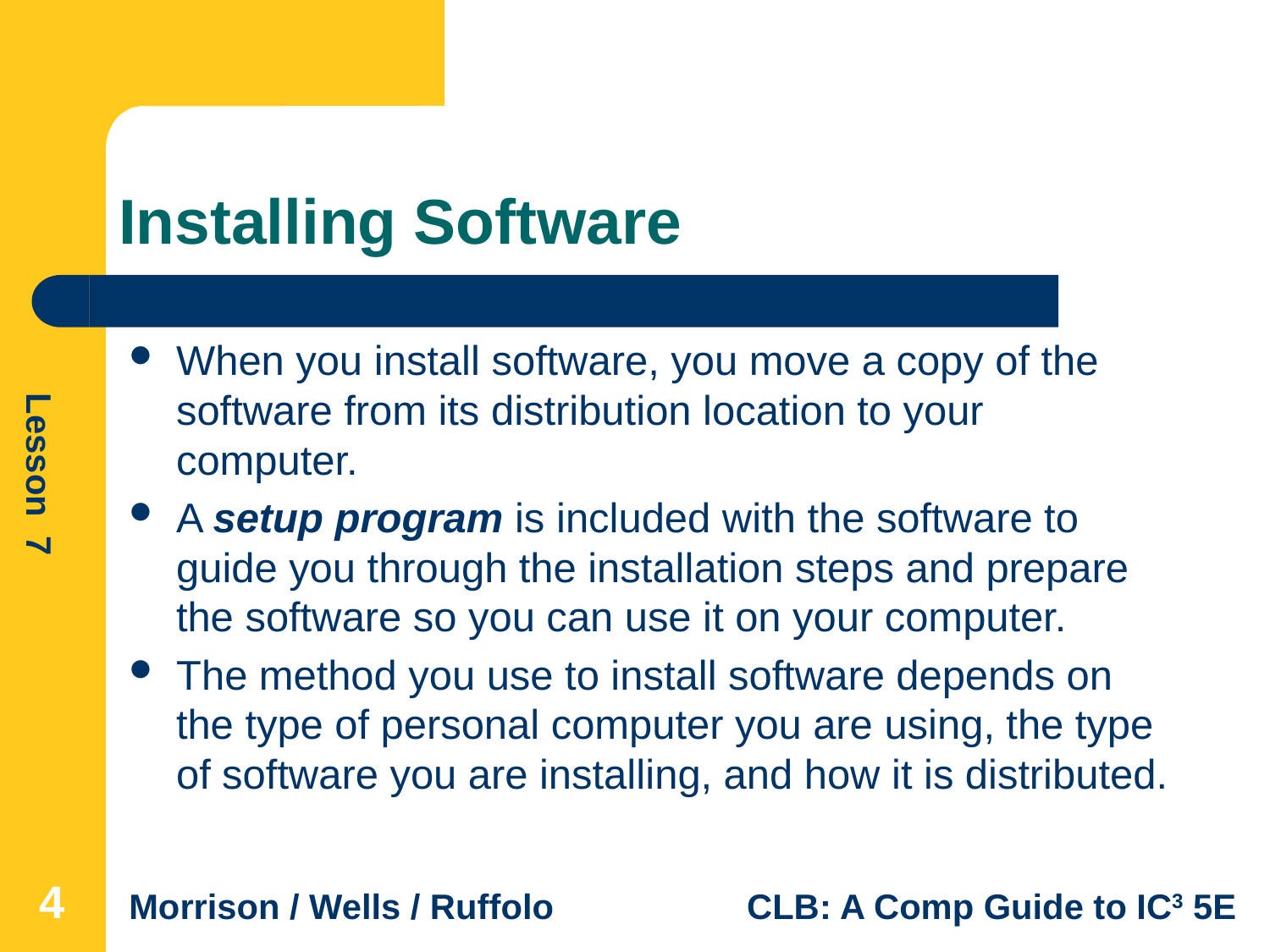

# Installing Software
When you install software, you move a copy of the software from its distribution location to your computer.
A setup program is included with the software to guide you through the installation steps and prepare the software so you can use it on your computer.
The method you use to install software depends on the type of personal computer you are using, the type of software you are installing, and how it is distributed.
4